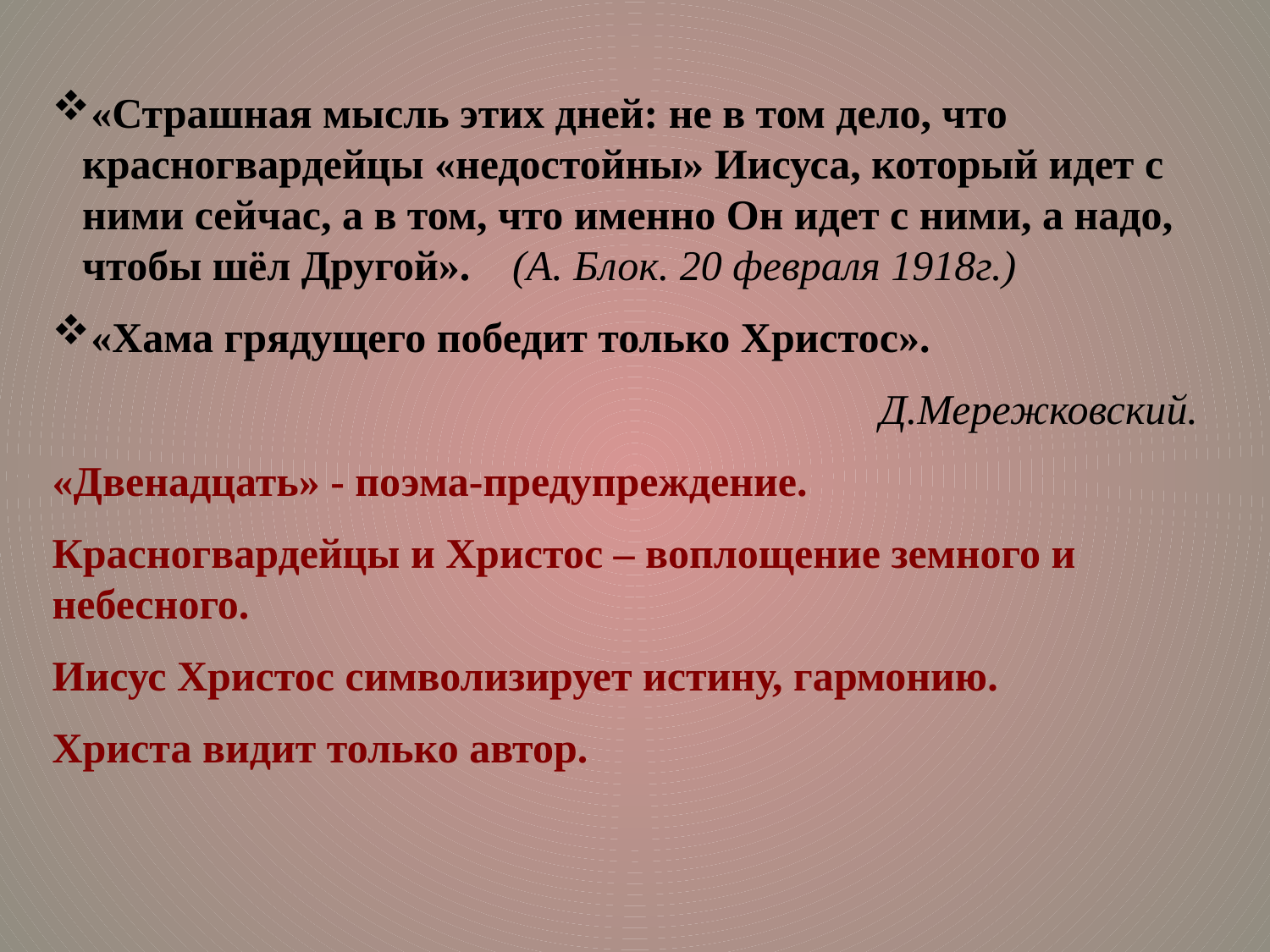

«Страшная мысль этих дней: не в том дело, что красногвардейцы «недостойны» Иисуса, который идет с ними сейчас, а в том, что именно Он идет с ними, а надо, чтобы шёл Другой».    (А. Блок. 20 февраля 1918г.)
«Хама грядущего победит только Христос».
                        Д.Мережковский.
«Двенадцать» - поэма-предупреждение.
Красногвардейцы и Христос – воплощение земного и небесного.
Иисус Христос символизирует истину, гармонию.
Христа видит только автор.